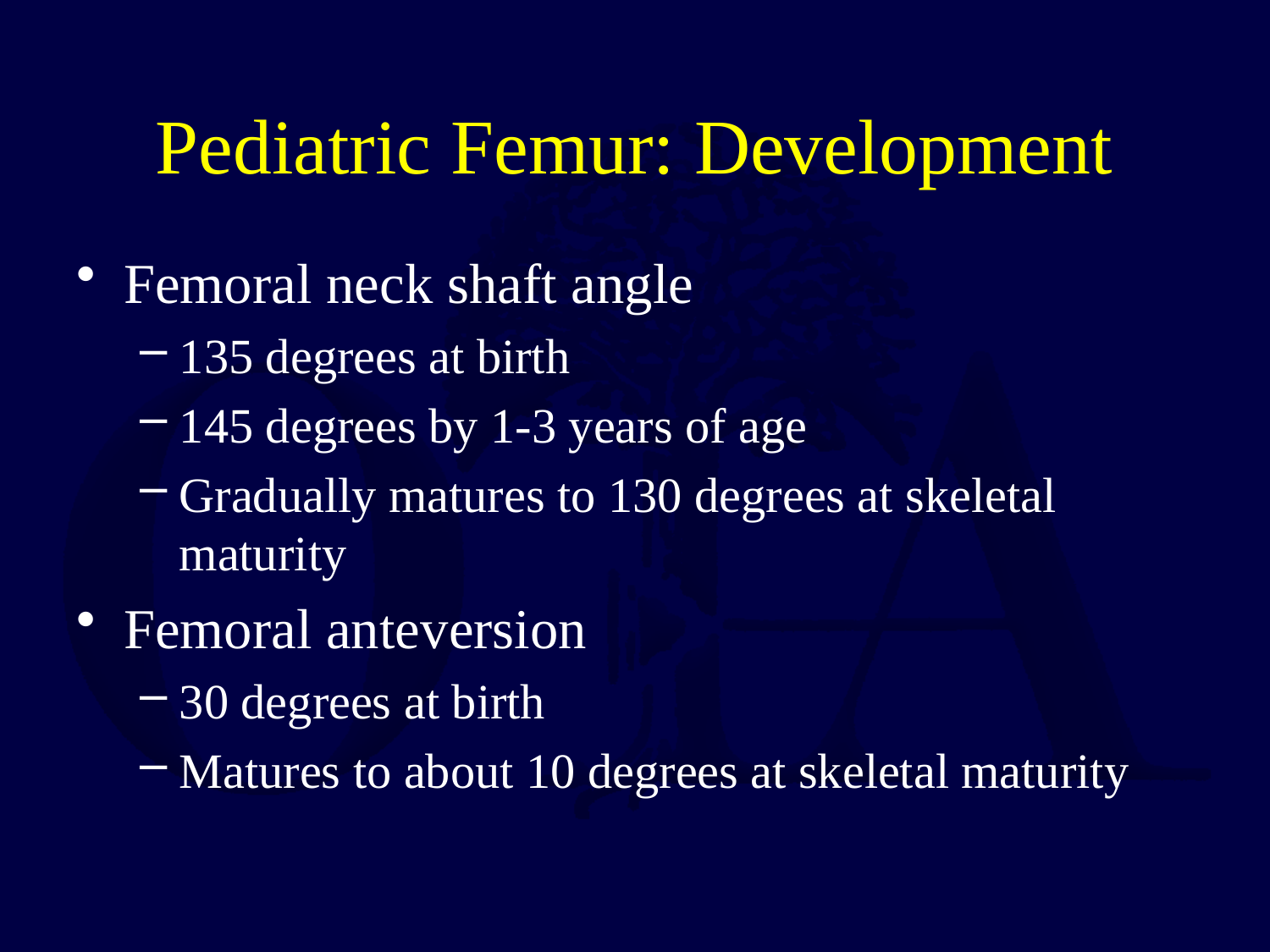

# Pediatric Femur: Development
Femoral neck shaft angle
135 degrees at birth
145 degrees by 1-3 years of age
Gradually matures to 130 degrees at skeletal maturity
Femoral anteversion
30 degrees at birth
Matures to about 10 degrees at skeletal maturity